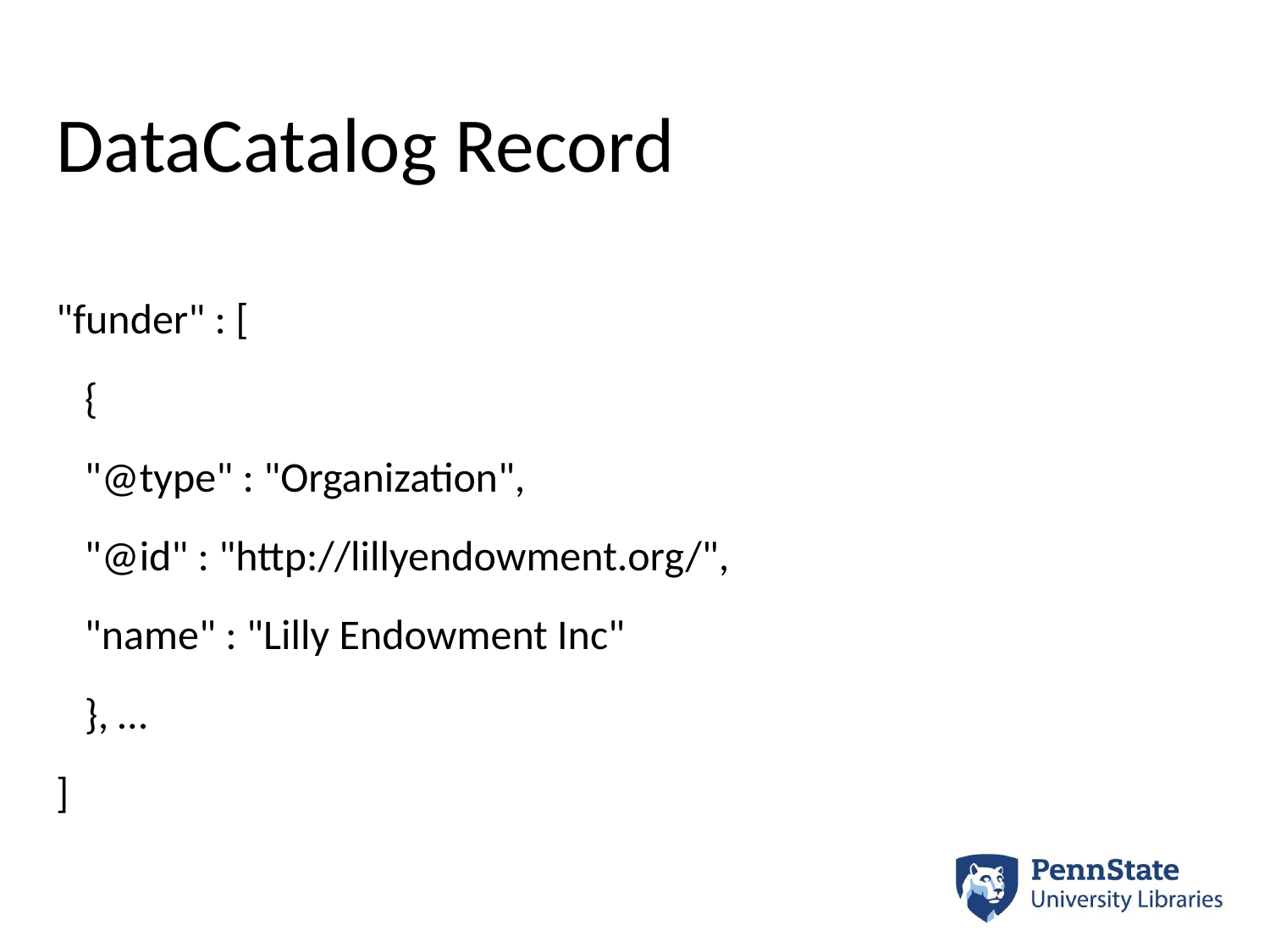

# DataCatalog Record
"funder" : [
   {
   "@type" : "Organization",
   "@id" : "http://lillyendowment.org/",
   "name" : "Lilly Endowment Inc"
   }, …
]